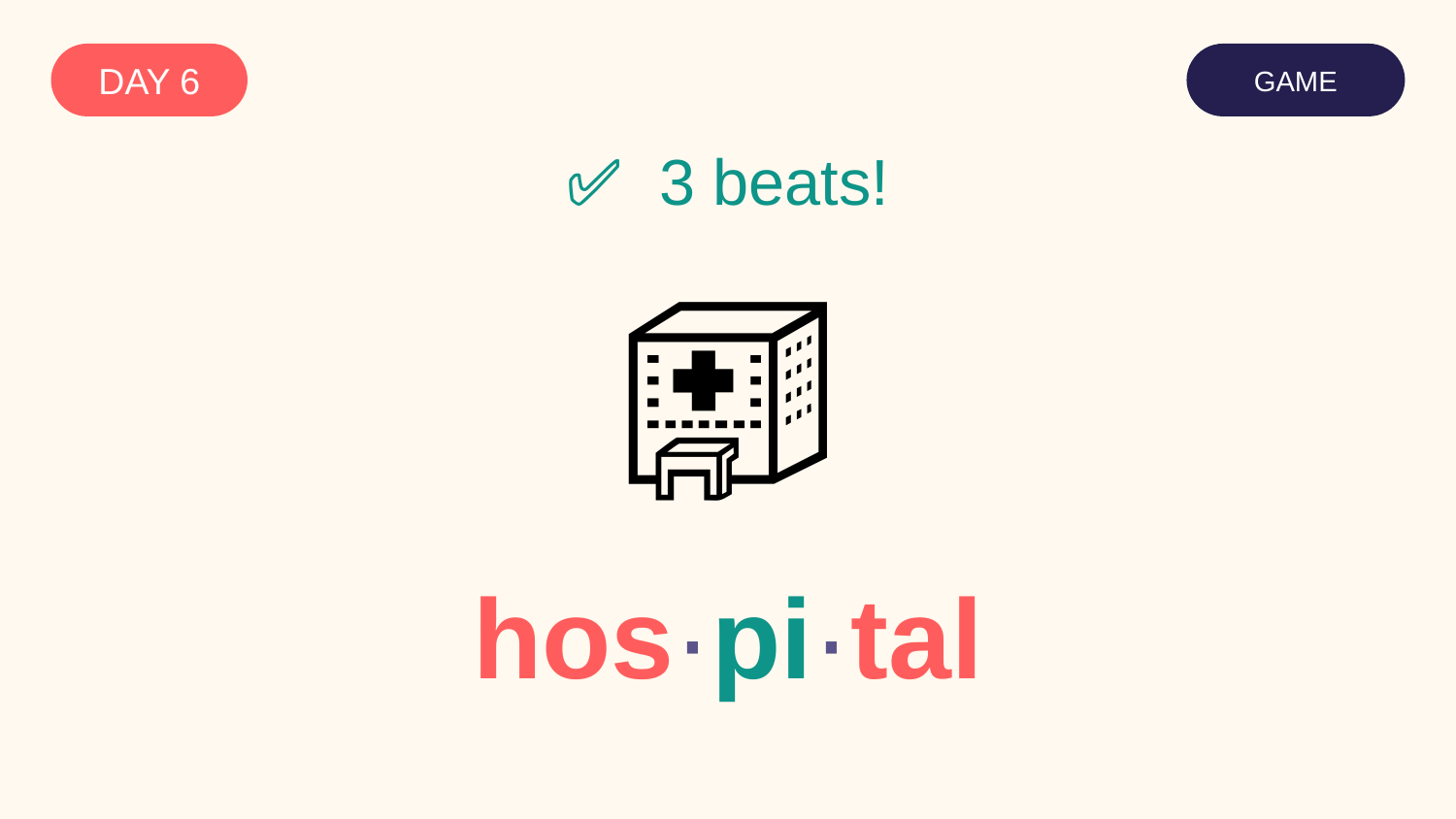

DAY 6

GAME
✅  3 beats!
🏥
hos·pi·tal